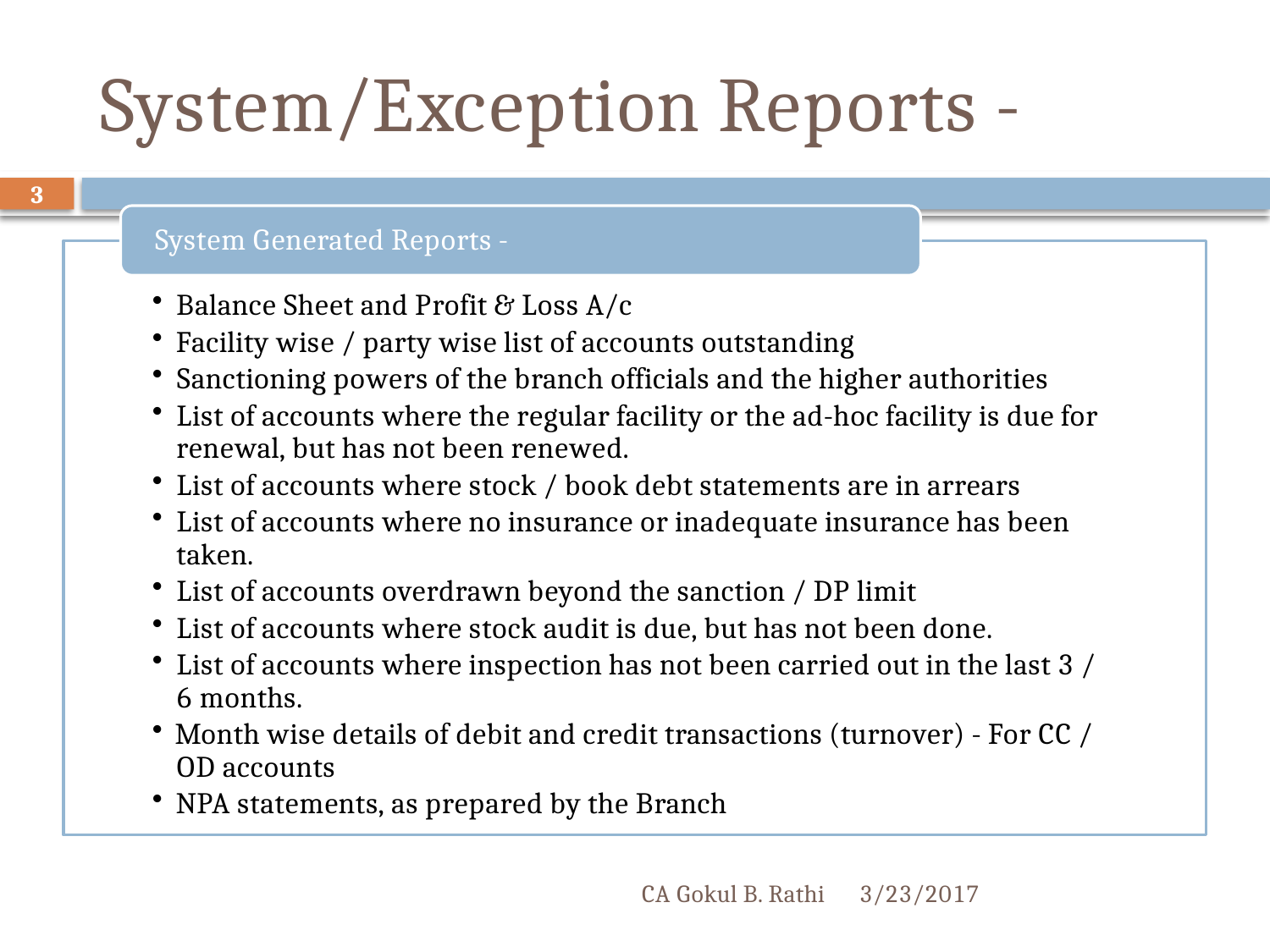

# System/Exception Reports -
3
Balance Sheet and Profit & Loss A/c
Facility wise / party wise list of accounts outstanding
Sanctioning powers of the branch officials and the higher authorities
List of accounts where the regular facility or the ad-hoc facility is due for renewal, but has not been renewed.
List of accounts where stock / book debt statements are in arrears
List of accounts where no insurance or inadequate insurance has been taken.
List of accounts overdrawn beyond the sanction / DP limit
List of accounts where stock audit is due, but has not been done.
List of accounts where inspection has not been carried out in the last 3 / 6 months.
Month wise details of debit and credit transactions (turnover) - For CC / OD accounts
NPA statements, as prepared by the Branch
System Generated Reports -
CA Gokul B. Rathi
3/23/2017